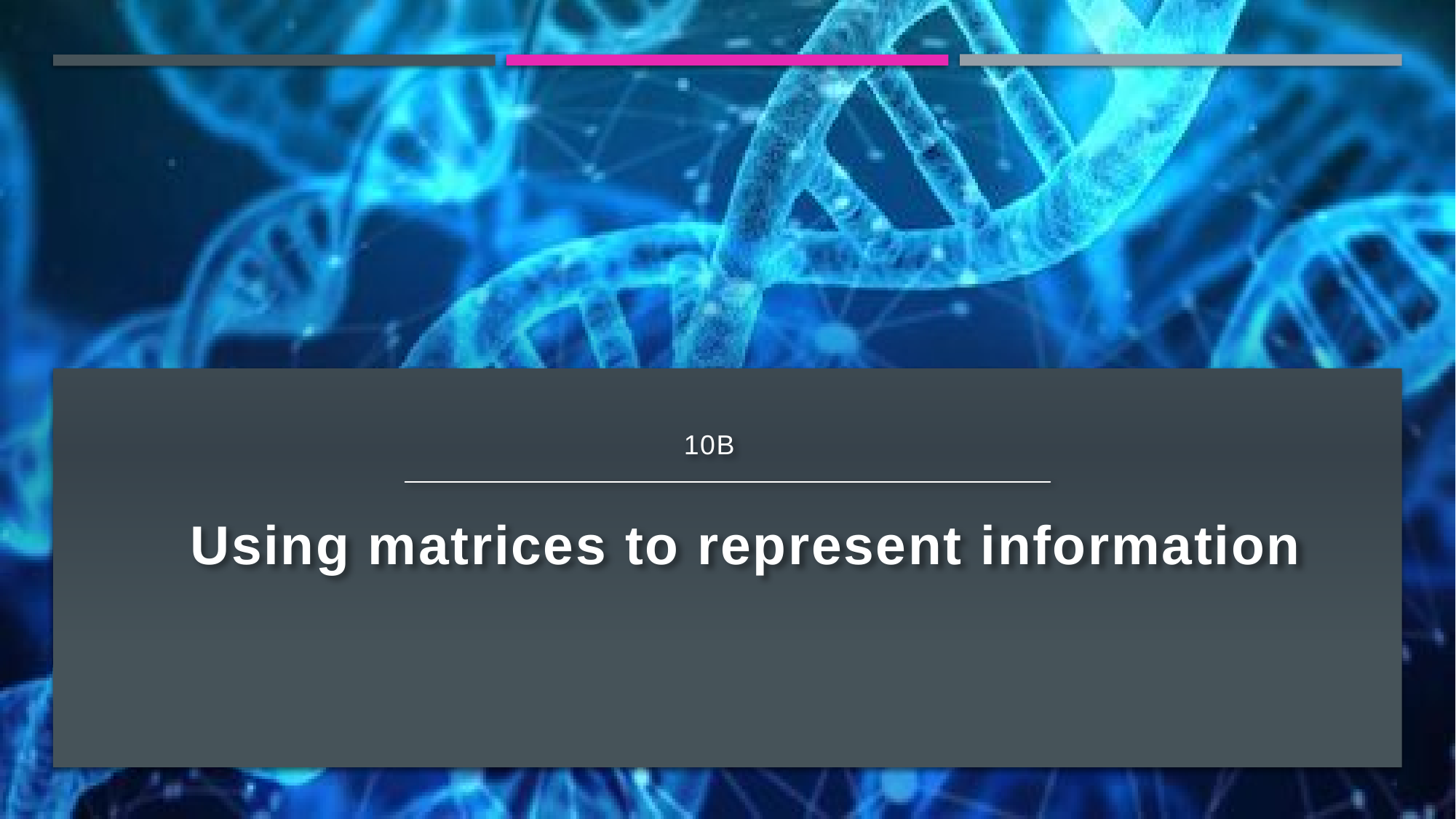

# Using matrices to represent information
10B